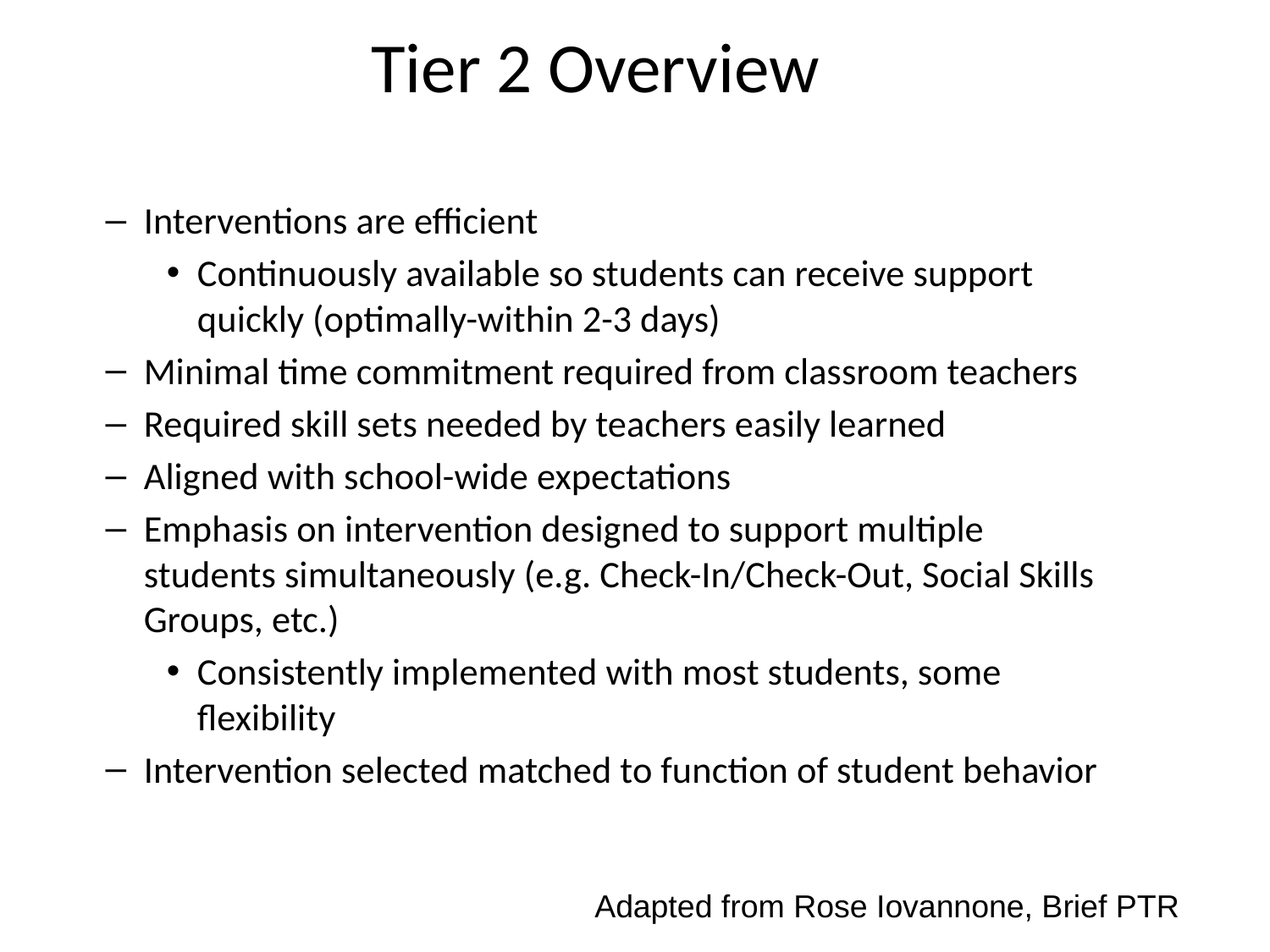

# Tier 2 Overview

Interventions are efficient
Continuously available so students can receive support quickly (optimally-within 2-3 days)
Minimal time commitment required from classroom teachers
Required skill sets needed by teachers easily learned
Aligned with school-wide expectations
Emphasis on intervention designed to support multiple students simultaneously (e.g. Check-In/Check-Out, Social Skills Groups, etc.)
Consistently implemented with most students, some flexibility
Intervention selected matched to function of student behavior

Adapted from Rose Iovannone, Brief PTR